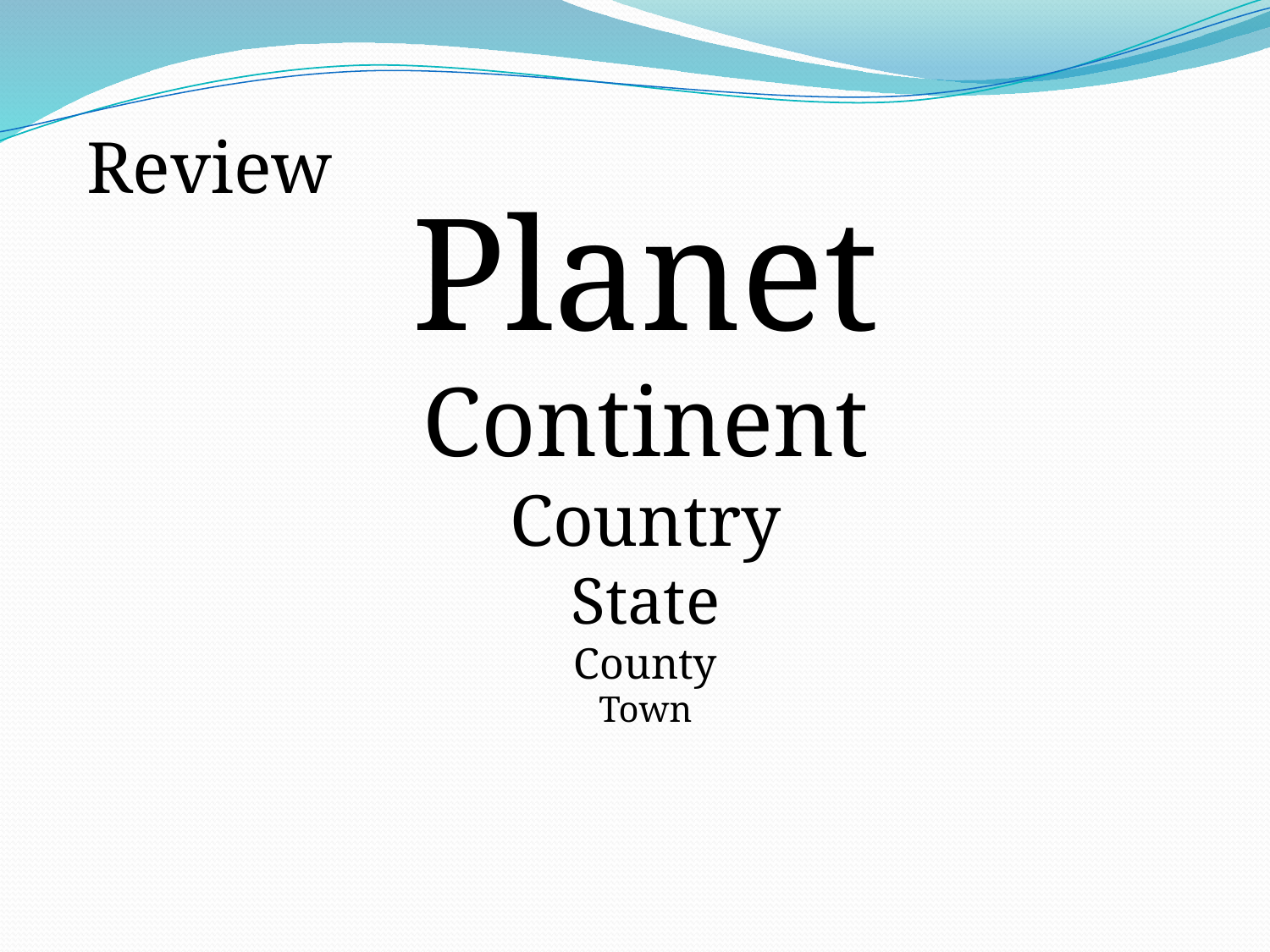

Review
Planet
Continent
Country
State
County
Town